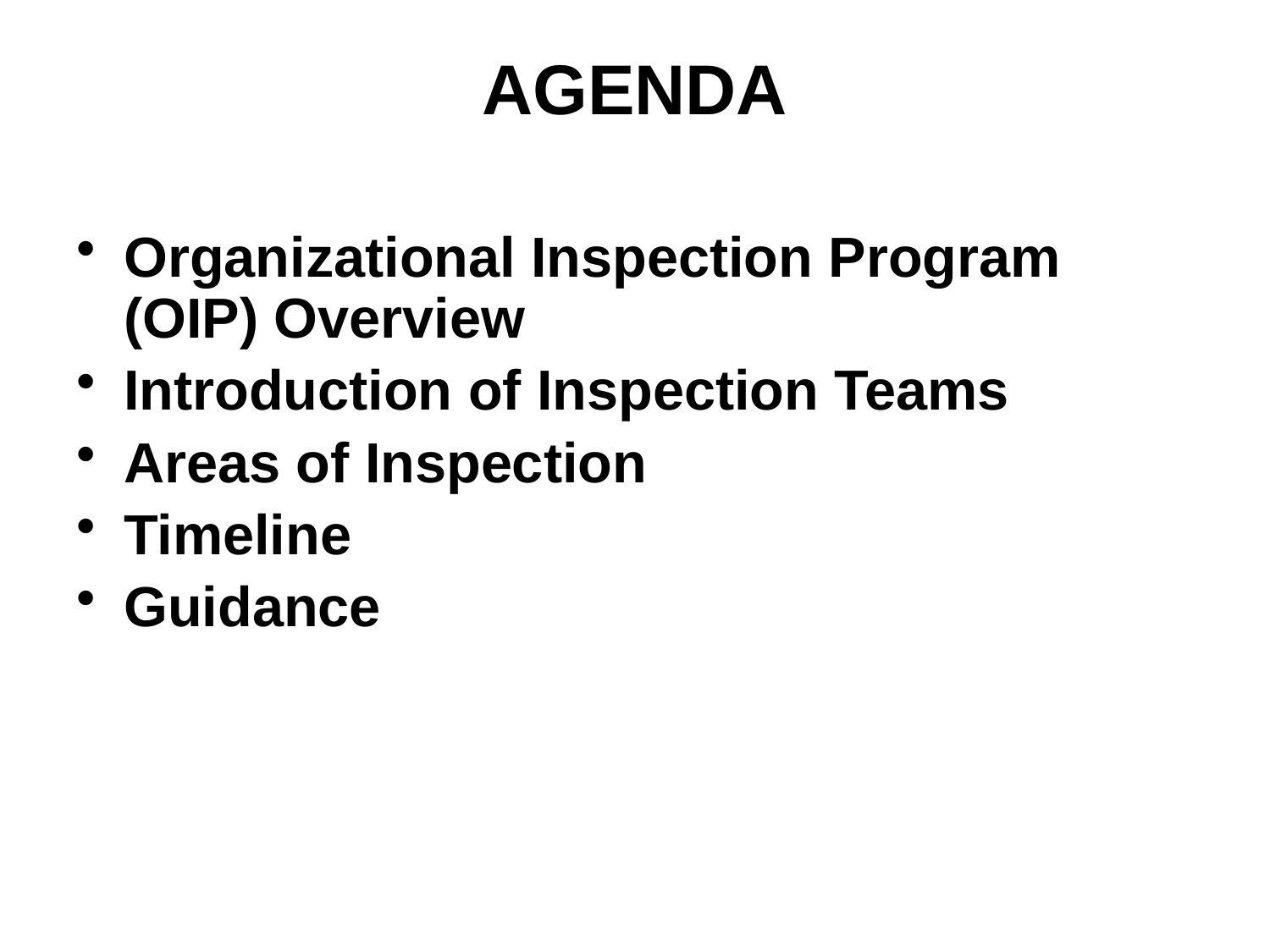

# AGENDA
Organizational Inspection Program (OIP) Overview
Introduction of Inspection Teams
Areas of Inspection
Timeline
Guidance